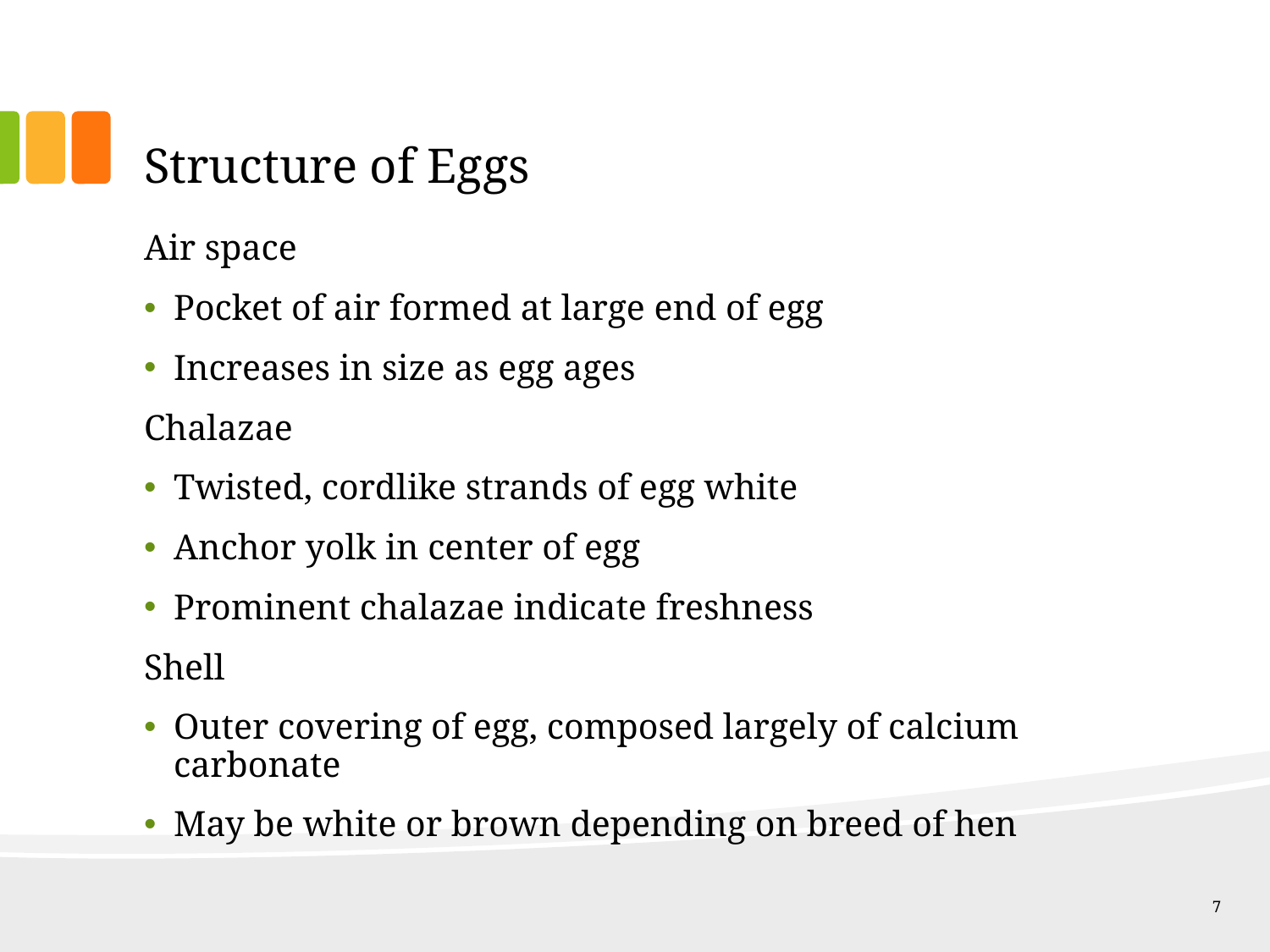

# Structure of Eggs
Air space
Pocket of air formed at large end of egg
Increases in size as egg ages
Chalazae
Twisted, cordlike strands of egg white
Anchor yolk in center of egg
Prominent chalazae indicate freshness
Shell
Outer covering of egg, composed largely of calcium carbonate
May be white or brown depending on breed of hen
7